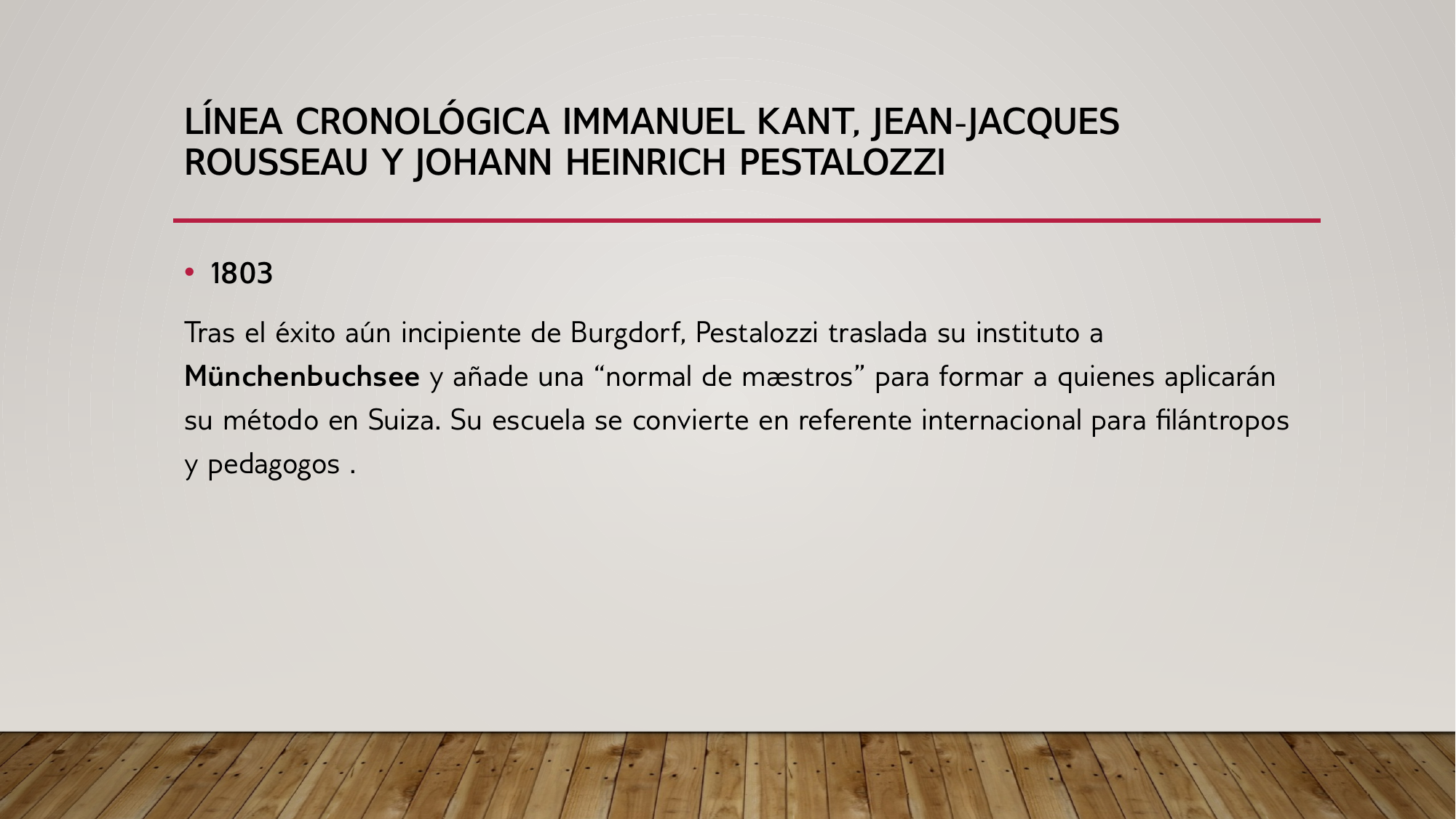

# Línea cronológica Immanuel Kant, Jean-Jacques Rousseau y Johann Heinrich Pestalozzi
1803
Tras el éxito aún incipiente de Burgdorf, Pestalozzi traslada su instituto a Münchenbuchsee y añade una “normal de maestros” para formar a quienes aplicarán su método en Suiza. Su escuela se convierte en referente internacional para filántropos y pedagogos .